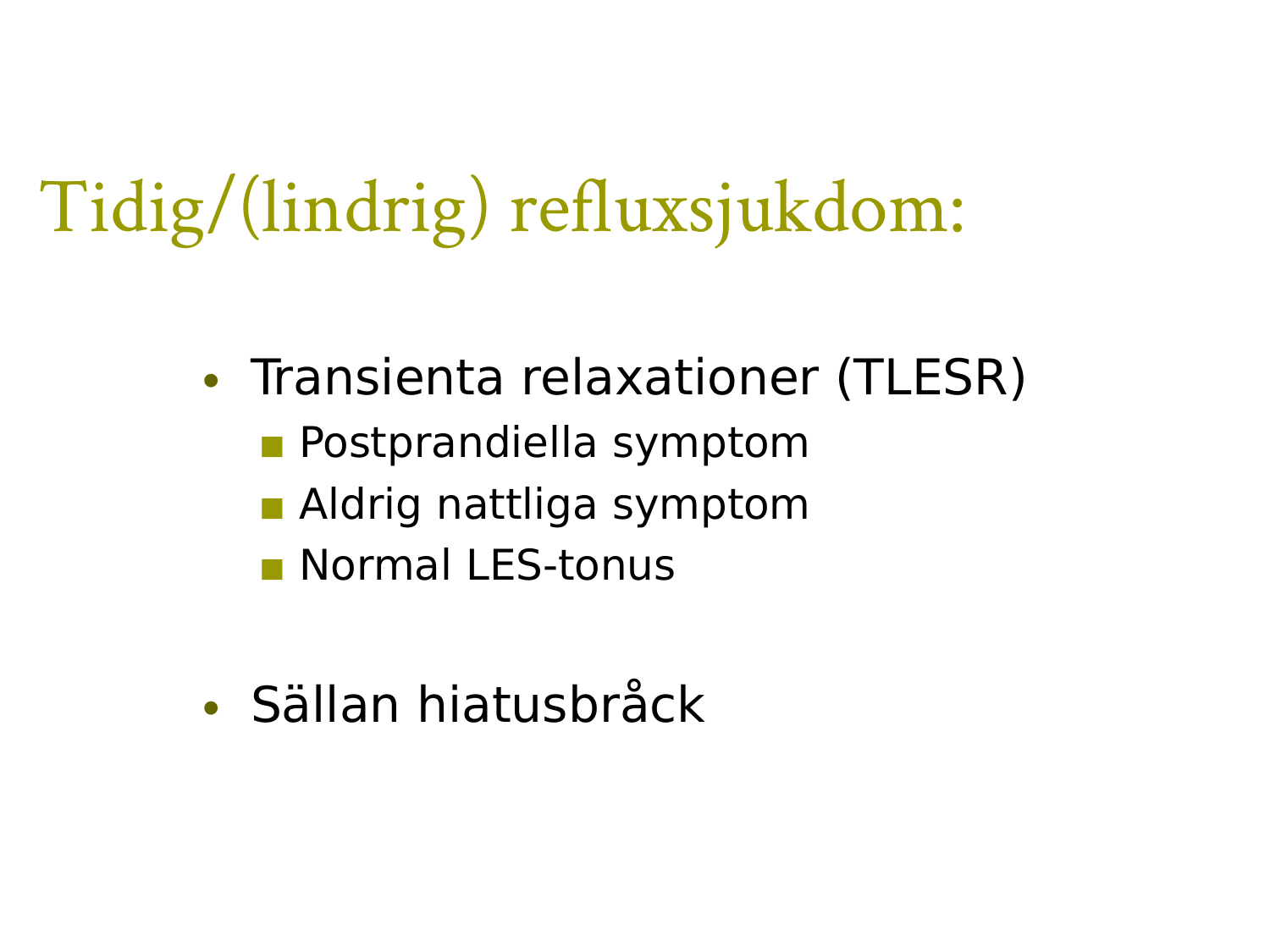

# Tidig/(lindrig) refluxsjukdom:
Transienta relaxationer (TLESR)
Postprandiella symptom
Aldrig nattliga symptom
Normal LES-tonus

Sällan hiatusbråck